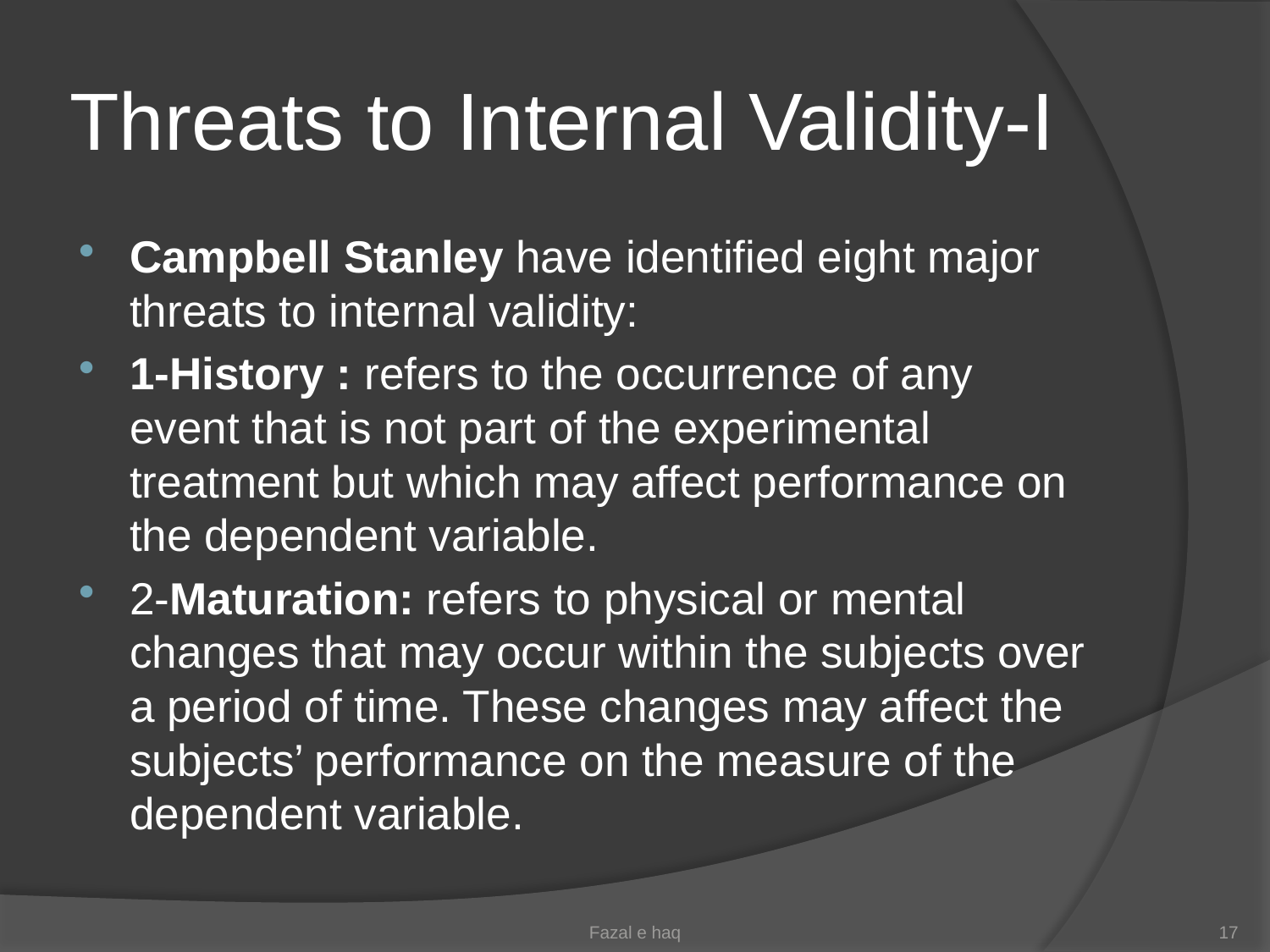

# Threats to Internal Validity-I
Campbell Stanley have identified eight major threats to internal validity:
1-History : refers to the occurrence of any event that is not part of the experimental treatment but which may affect performance on the dependent variable.
2-Maturation: refers to physical or mental changes that may occur within the subjects over a period of time. These changes may affect the subjects’ performance on the measure of the dependent variable.

Fazal e haq
17